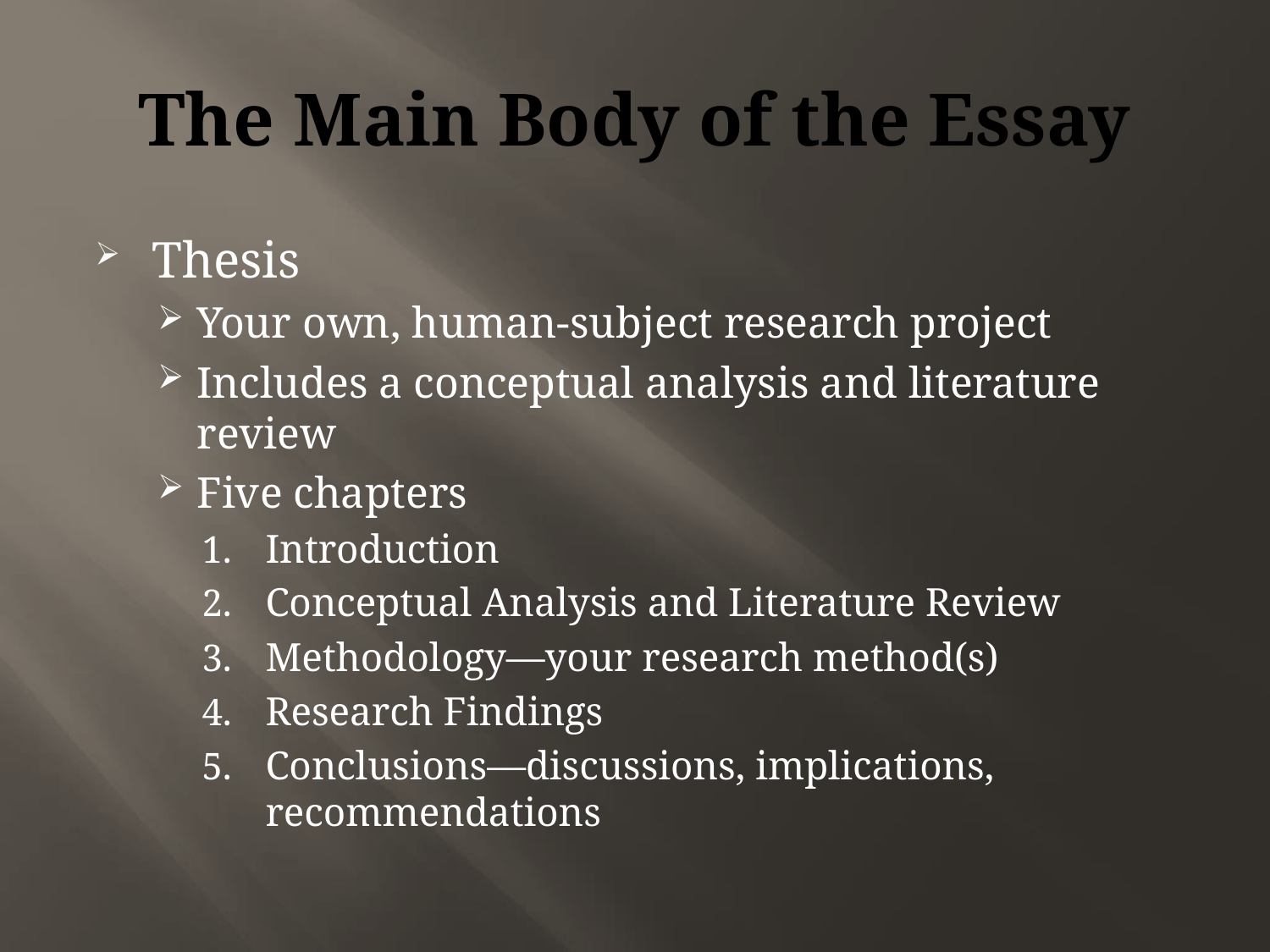

# The Main Body of the Essay
Thesis
Your own, human-subject research project
Includes a conceptual analysis and literature review
Five chapters
Introduction
Conceptual Analysis and Literature Review
Methodology—your research method(s)
Research Findings
Conclusions—discussions, implications, recommendations